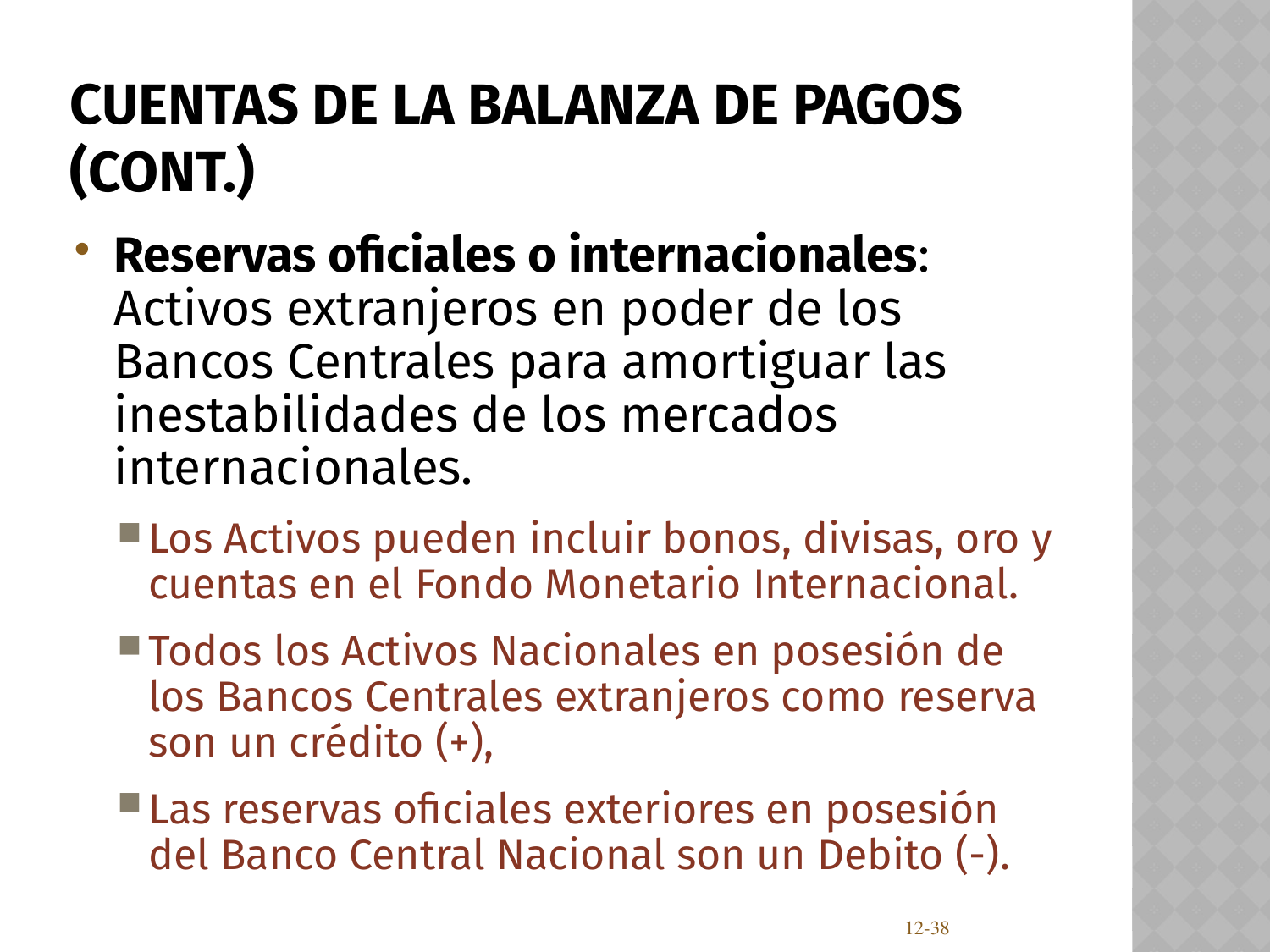

# Cuentas de la Balanza de Pagos (cont.)
Reservas oficiales o internacionales: Activos extranjeros en poder de los Bancos Centrales para amortiguar las inestabilidades de los mercados internacionales.
Los Activos pueden incluir bonos, divisas, oro y cuentas en el Fondo Monetario Internacional.
Todos los Activos Nacionales en posesión de los Bancos Centrales extranjeros como reserva son un crédito (+),
Las reservas oficiales exteriores en posesión del Banco Central Nacional son un Debito (-).
12-38